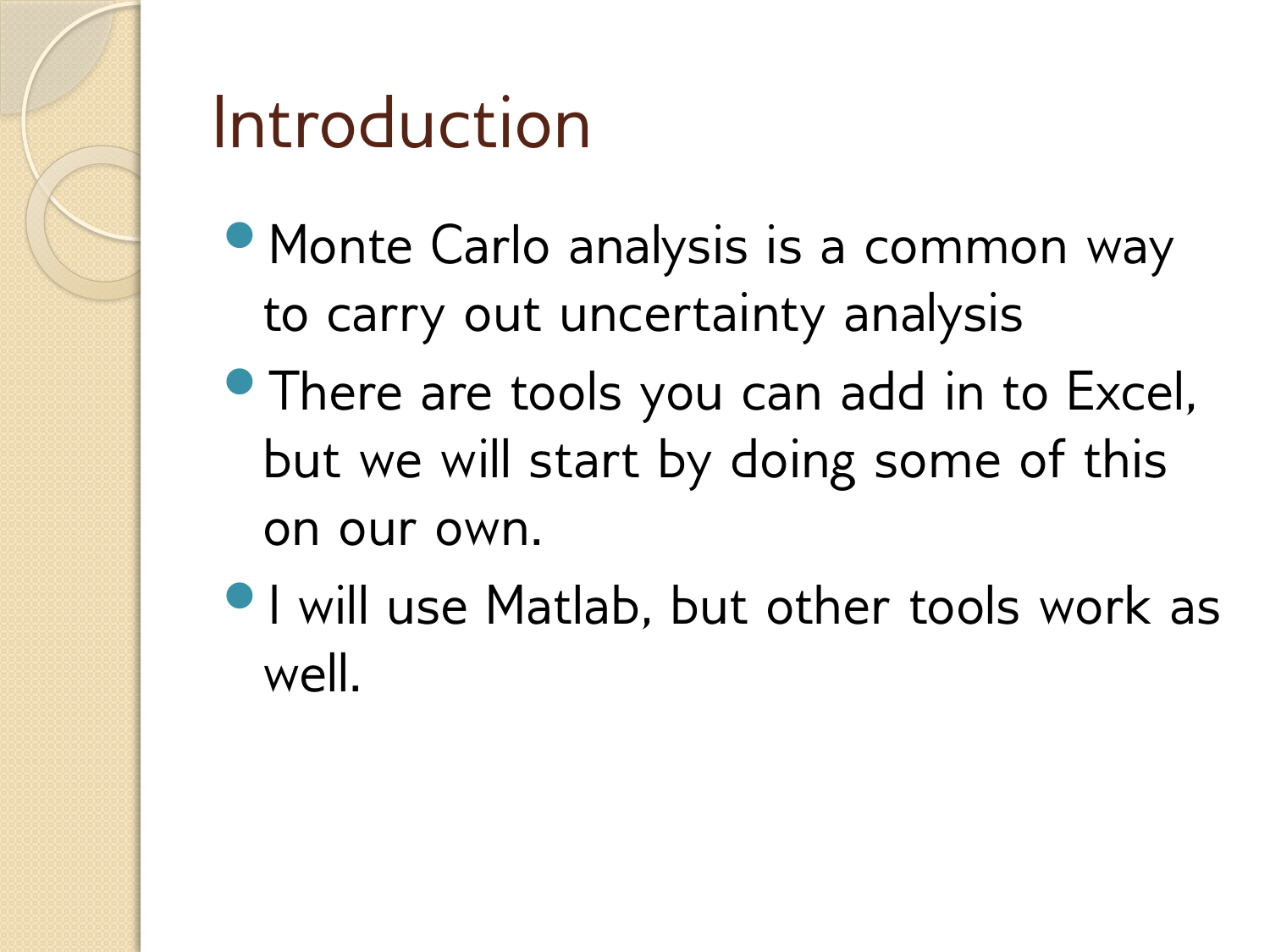

# Introduction
Monte Carlo analysis is a common way to carry out uncertainty analysis
There are tools you can add in to Excel, but we will start by doing some of this on our own.
I will use Matlab, but other tools work as well.